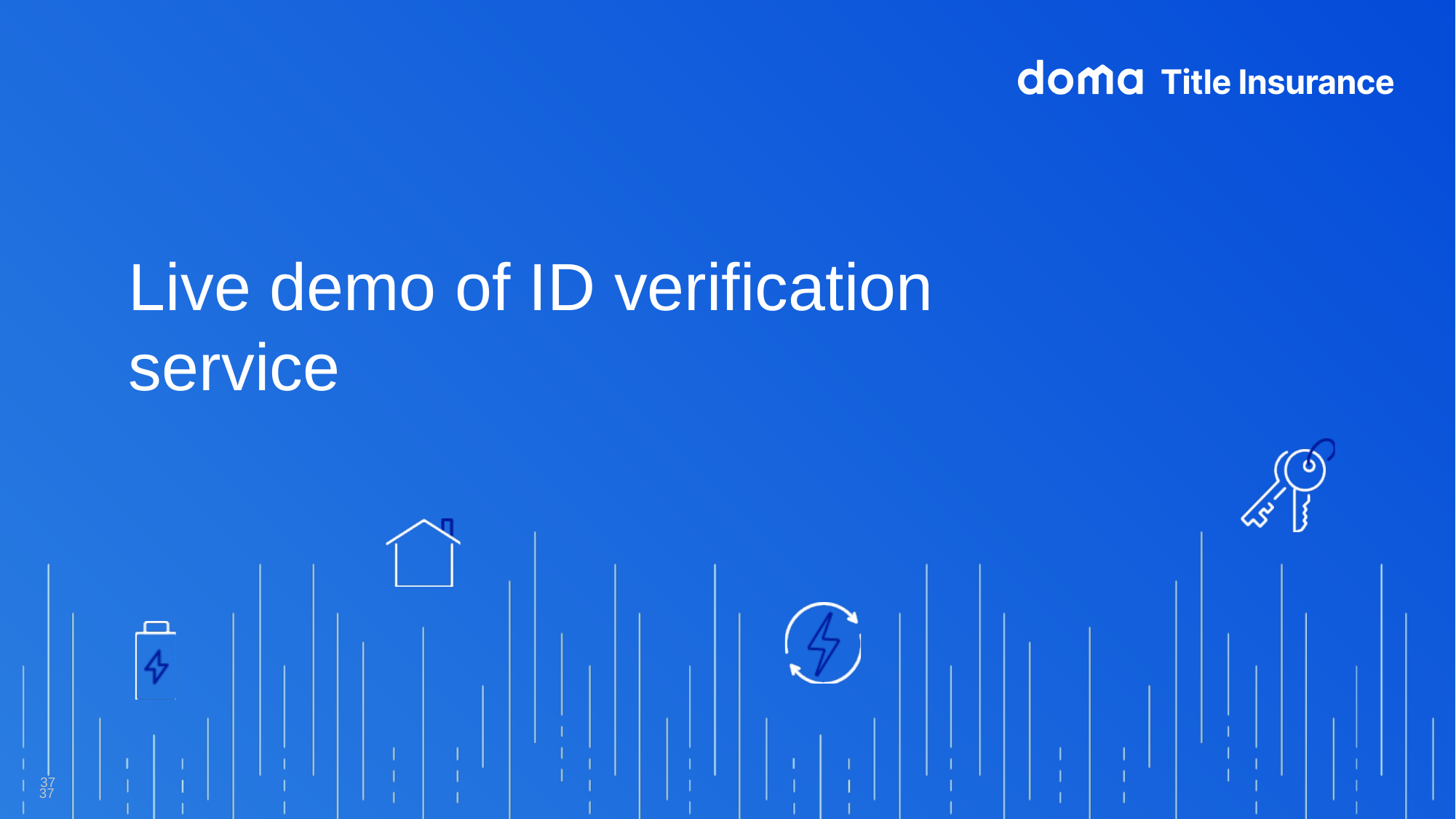

# Live demo of ID verification service